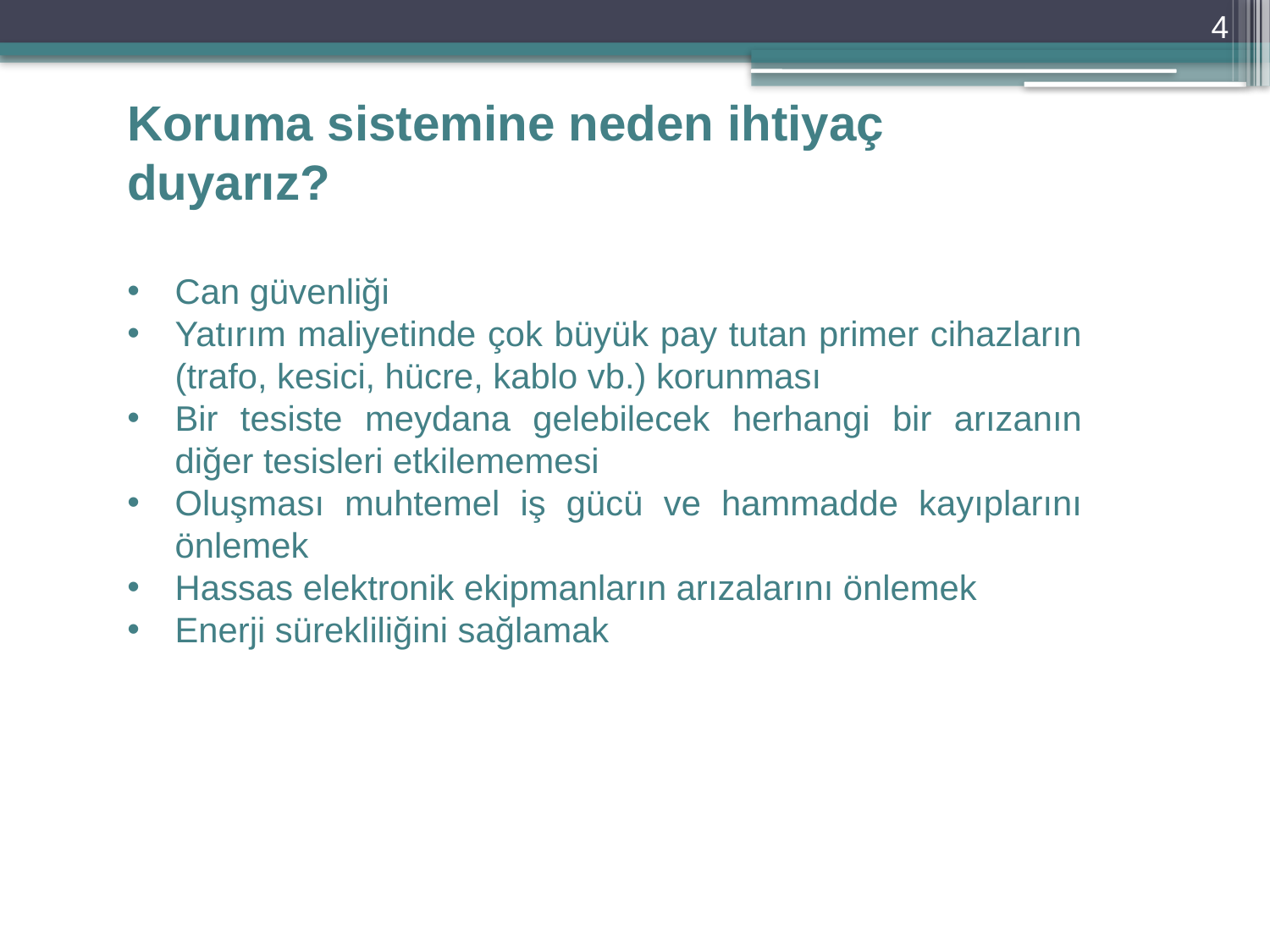

4
Koruma sistemine neden ihtiyaç duyarız?

Can güvenliği
Yatırım maliyetinde çok büyük pay tutan primer cihazların (trafo, kesici, hücre, kablo vb.) korunması
Bir tesiste meydana gelebilecek herhangi bir arızanın diğer tesisleri etkilememesi
Oluşması muhtemel iş gücü ve hammadde kayıplarını önlemek
Hassas elektronik ekipmanların arızalarını önlemek
Enerji sürekliliğini sağlamak